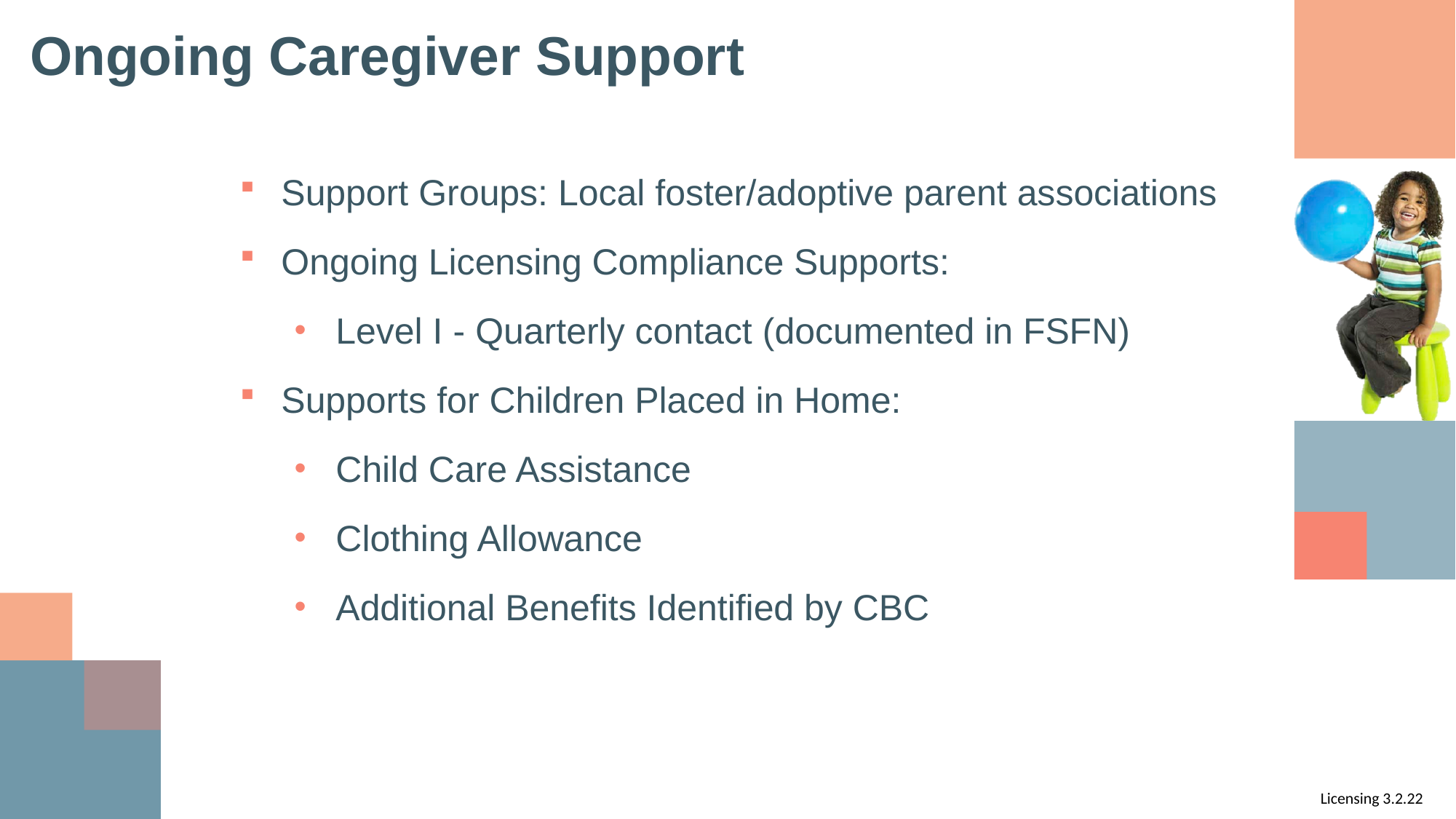

# Ongoing Caregiver Support
Support Groups: Local foster/adoptive parent associations
Ongoing Licensing Compliance Supports:
Level I - Quarterly contact (documented in FSFN)
Supports for Children Placed in Home:
Child Care Assistance
Clothing Allowance
Additional Benefits Identified by CBC
Licensing 3.2.22